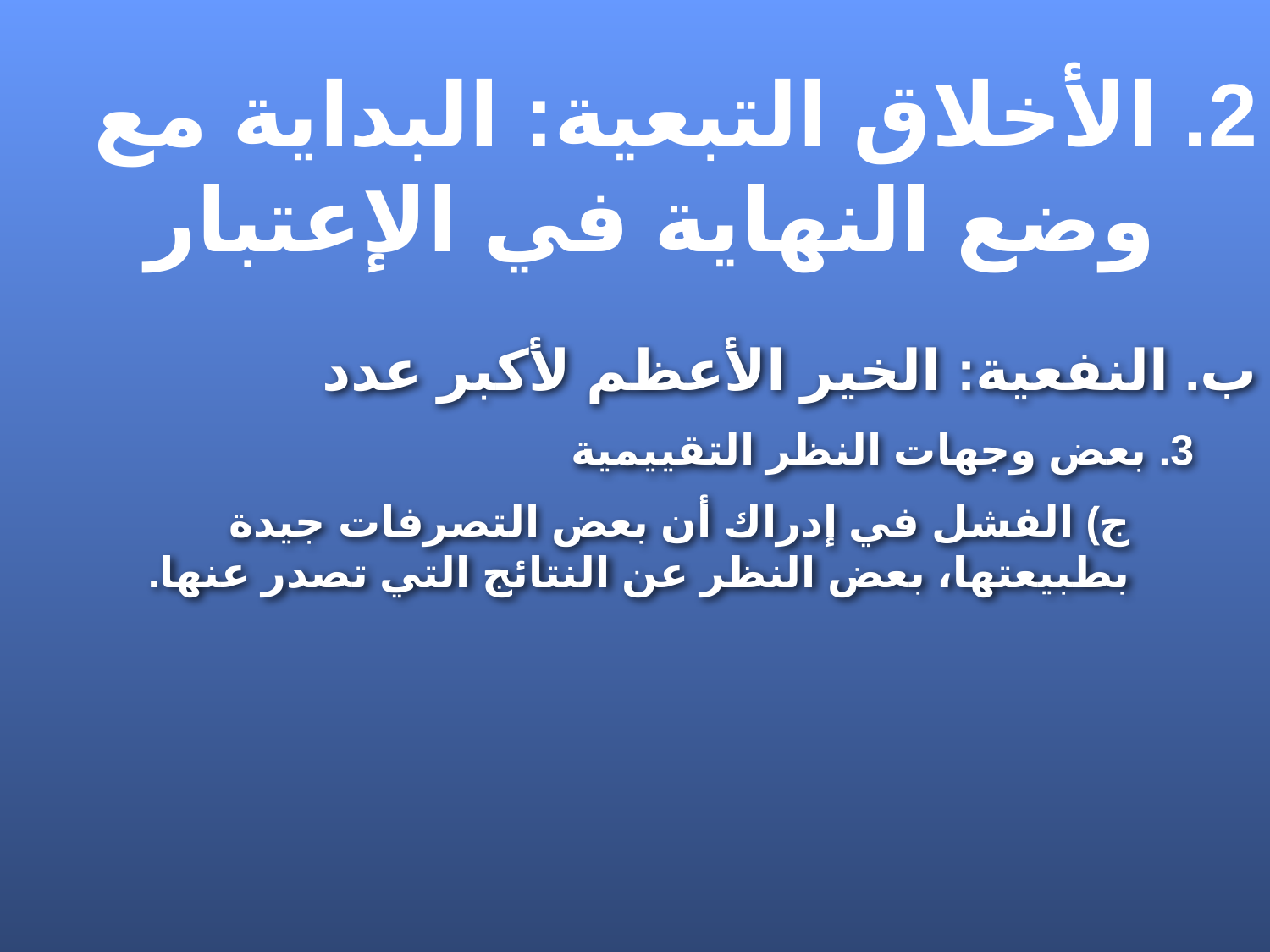

2. الأخلاق التبعية: البداية مع وضع النهاية في الإعتبار
ب. النفعية: الخير الأعظم لأكبر عدد
3. بعض وجهات النظر التقييمية
ج) الفشل في إدراك أن بعض التصرفات جيدة بطبيعتها، بعض النظر عن النتائج التي تصدر عنها.